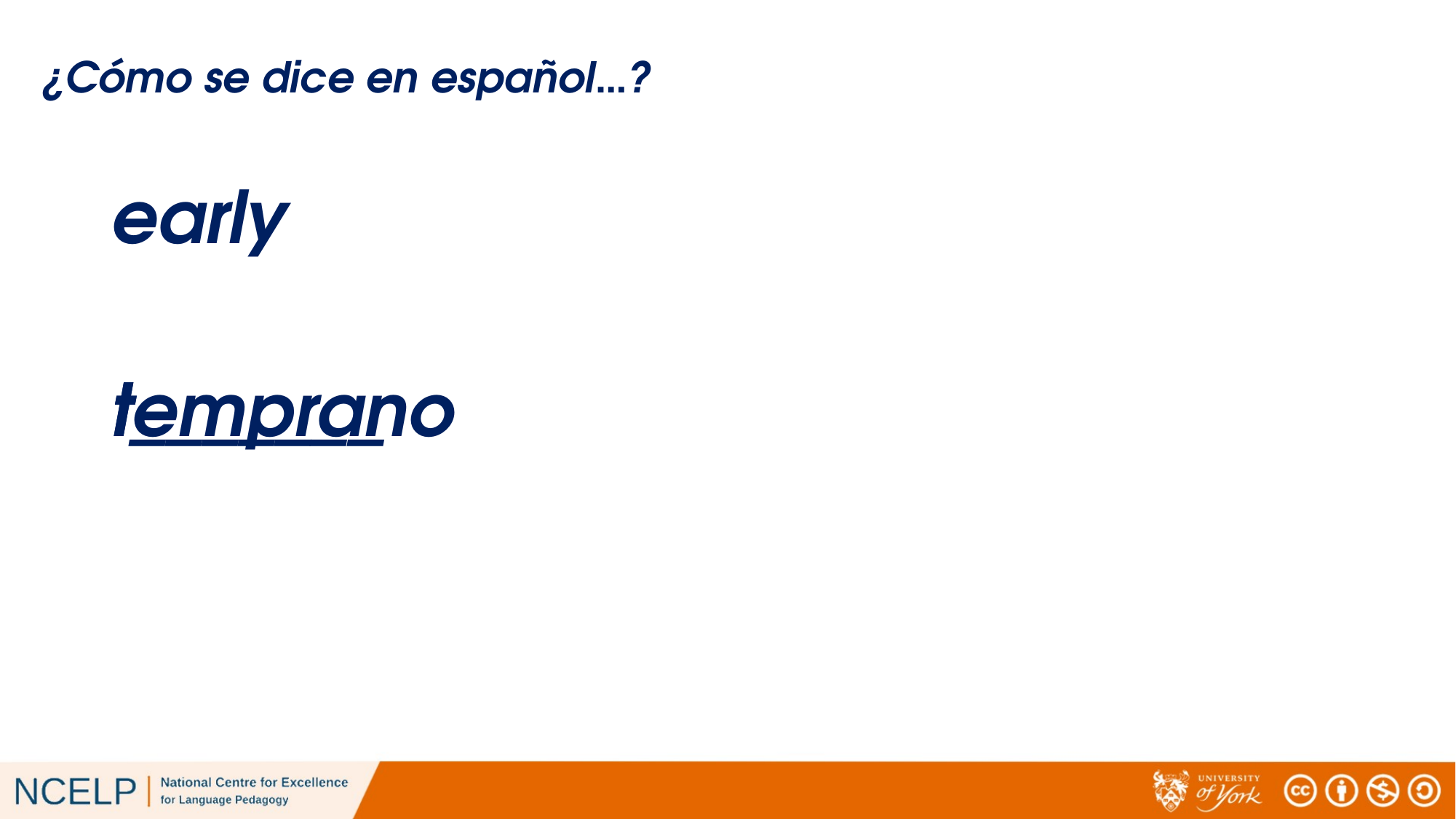

# ¿Cómo se dice en español…?
early
t_______
temprano